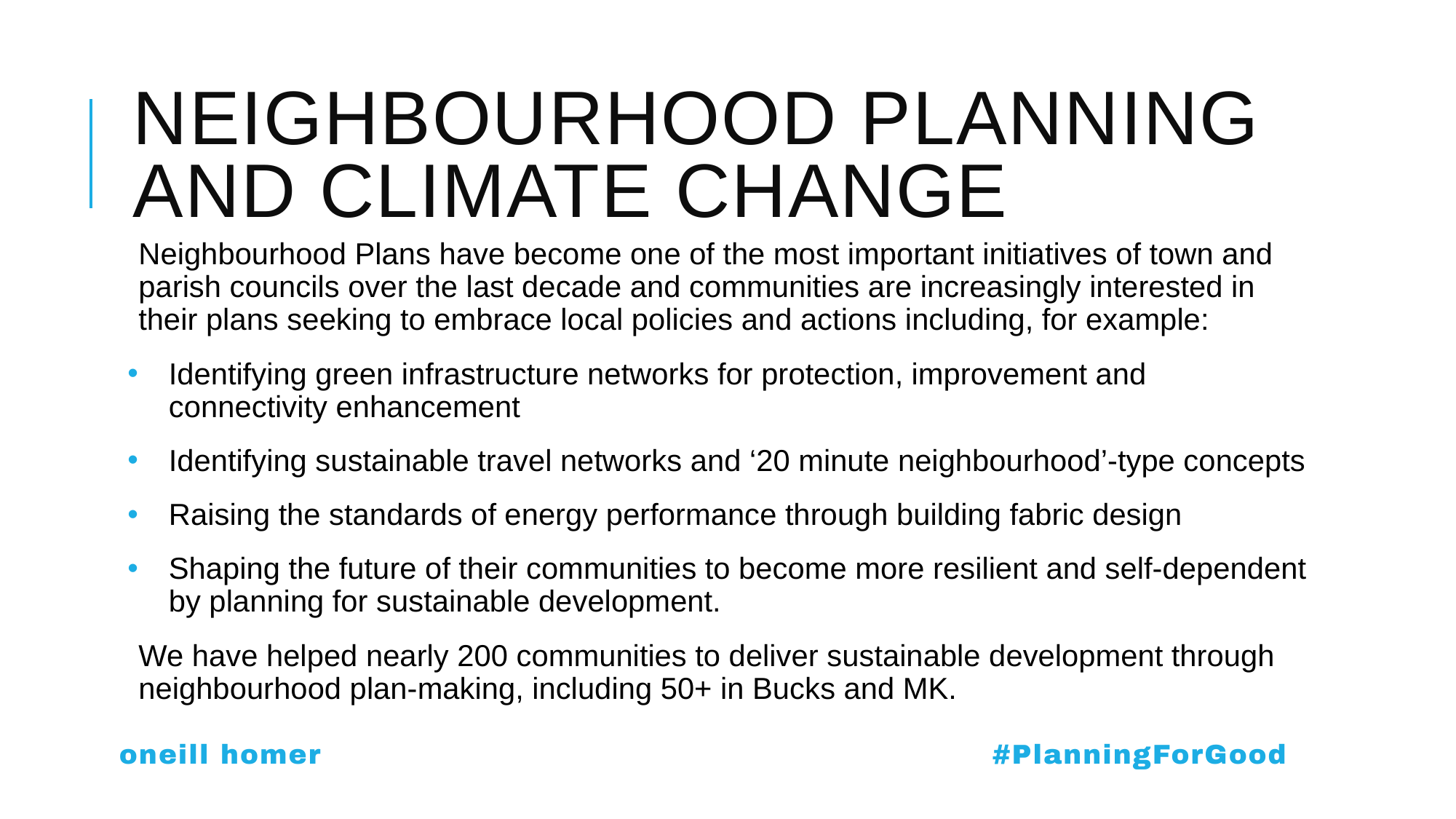

# Neighbourhood planning and climate change
Neighbourhood Plans have become one of the most important initiatives of town and parish councils over the last decade and communities are increasingly interested in their plans seeking to embrace local policies and actions including, for example:
Identifying green infrastructure networks for protection, improvement and connectivity enhancement
Identifying sustainable travel networks and ‘20 minute neighbourhood’-type concepts
Raising the standards of energy performance through building fabric design
Shaping the future of their communities to become more resilient and self-dependent by planning for sustainable development.
We have helped nearly 200 communities to deliver sustainable development through neighbourhood plan-making, including 50+ in Bucks and MK.

oneill homer							#PlanningForGood